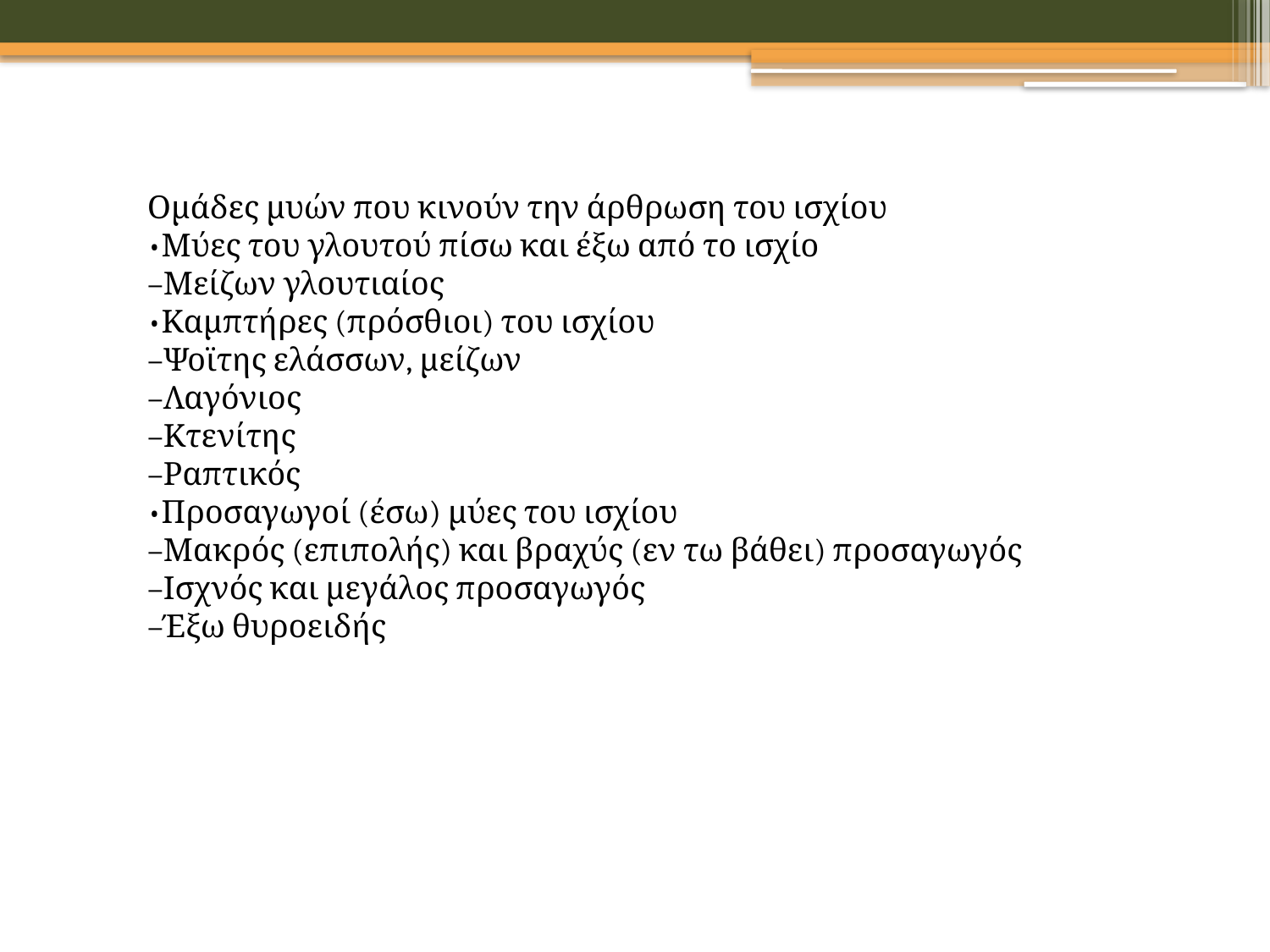

Ομάδες μυών που κινούν την άρθρωση του ισχίου
•Μύες του γλουτού πίσω και έξω από το ισχίο
–Μείζων γλουτιαίος
•Καμπτήρες (πρόσθιοι) του ισχίου
–Ψοϊτης ελάσσων, μείζων
–Λαγόνιος
–Κτενίτης
–Ραπτικός
•Προσαγωγοί (έσω) μύες του ισχίου
–Μακρός (επιπολής) και βραχύς (εν τω βάθει) προσαγωγός
–Ισχνός και μεγάλος προσαγωγός
–Έξω θυροειδής